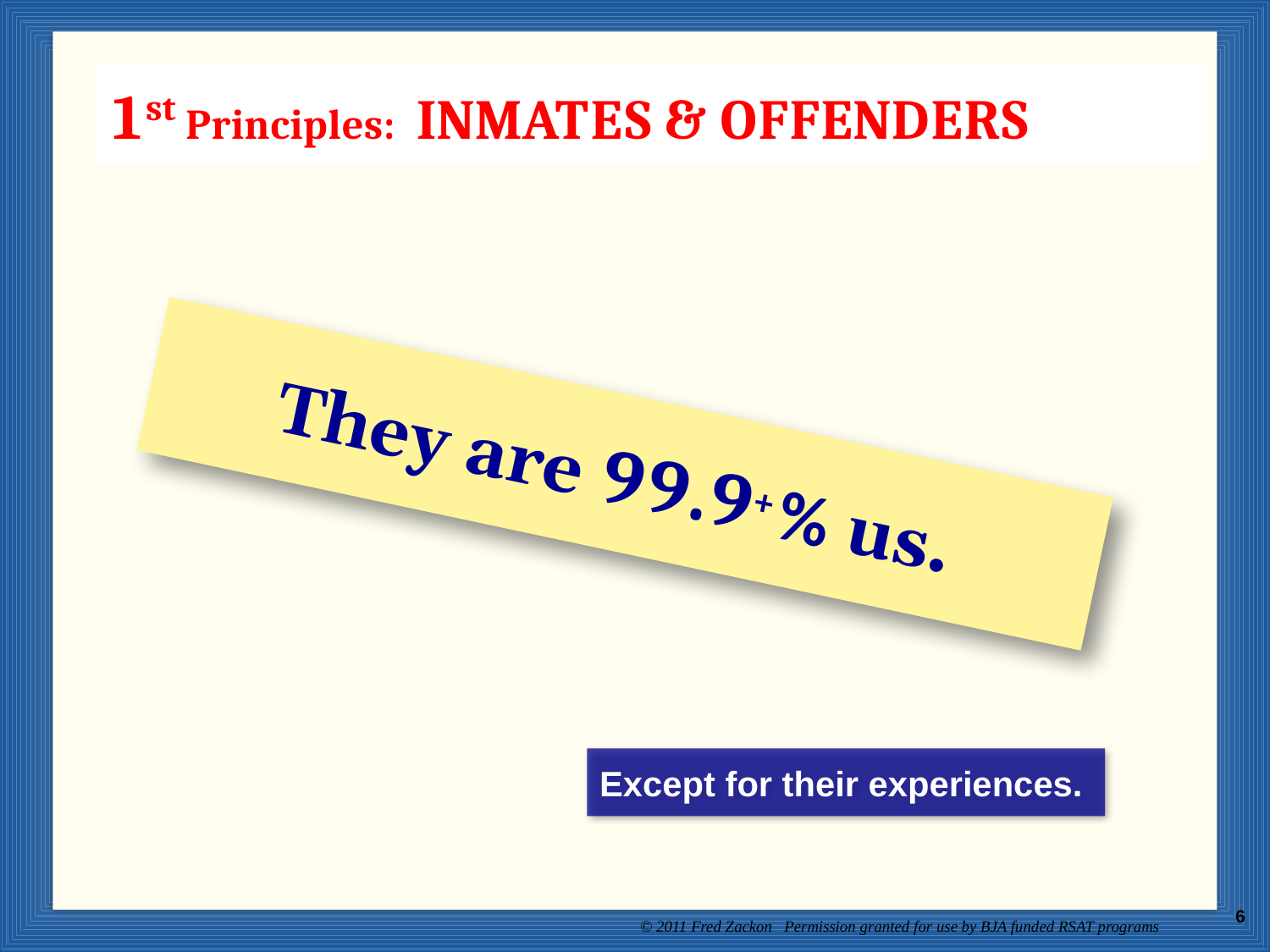

Groups
1st Principles:  INMATES & OFFENDERS
They are 99.9+ % us.
Except for their experiences.